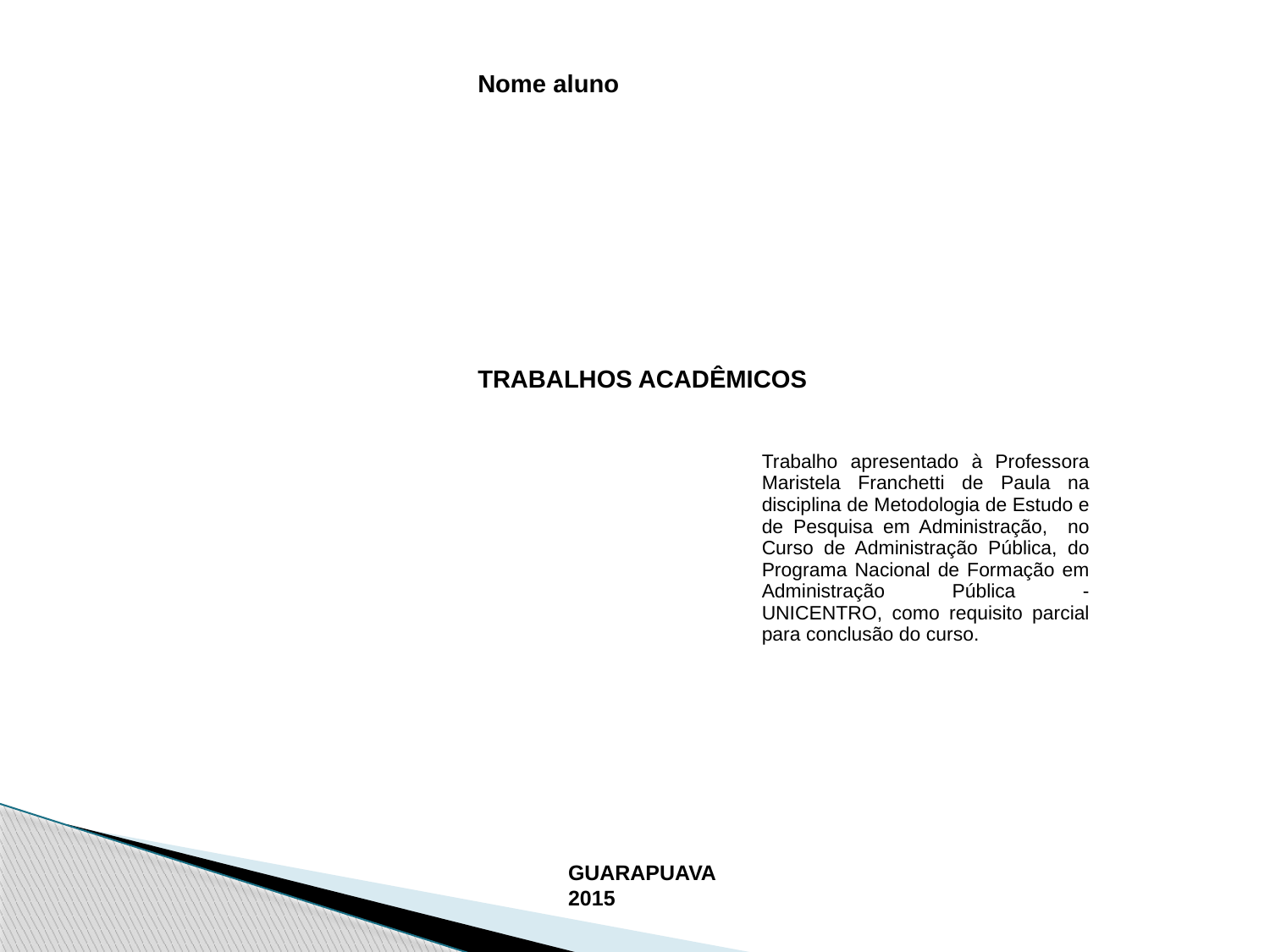

Nome aluno

TRABALHOS ACADÊMICOS

|  | Trabalho apresentado à Professora Maristela Franchetti de Paula na disciplina de Metodologia de Estudo e de Pesquisa em Administração, no Curso de Administração Pública, do Programa Nacional de Formação em Administração Pública - UNICENTRO, como requisito parcial para conclusão do curso. |
| --- | --- |

GUARAPUAVA
2015